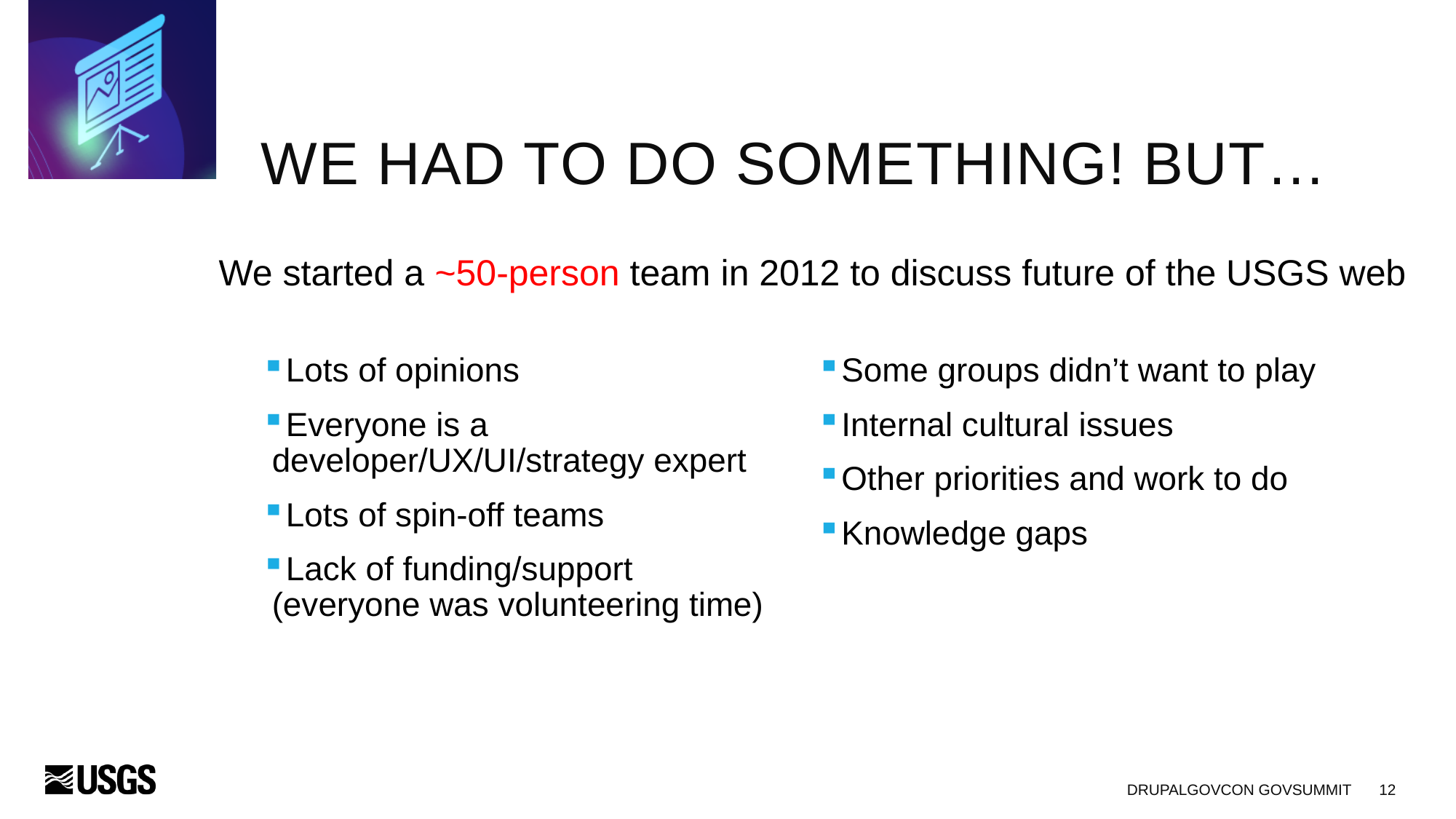

# We had to do something! BUT…

We started a ~50-person team in 2012 to discuss future of the USGS web
Lots of opinions
Everyone is a developer/UX/UI/strategy expert
Lots of spin-off teams
Lack of funding/support (everyone was volunteering time)
Some groups didn’t want to play
Internal cultural issues
Other priorities and work to do
Knowledge gaps
drupalGovcon govsummit
12